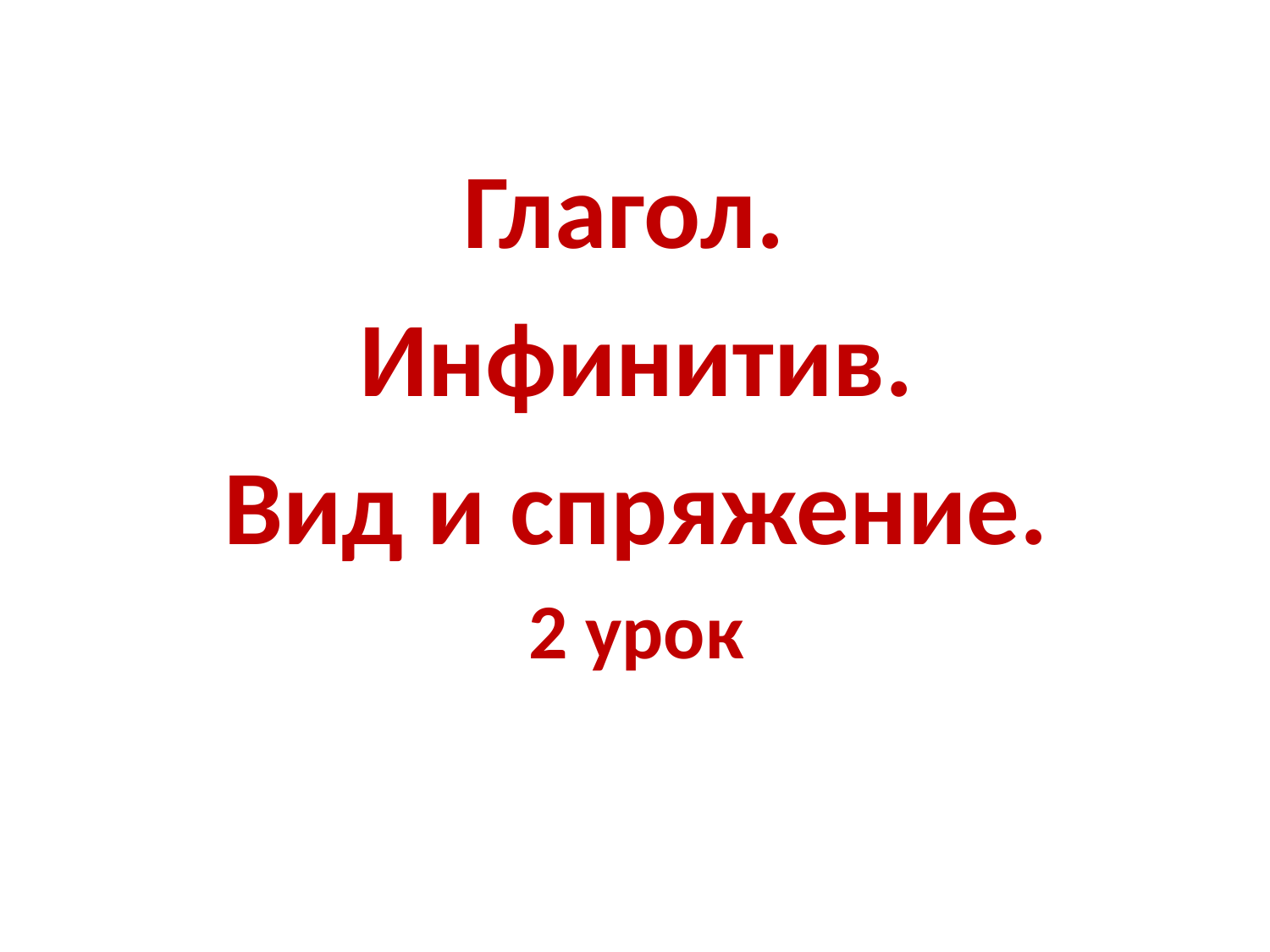

Глагол.
Инфинитив.
Вид и спряжение.
2 урок